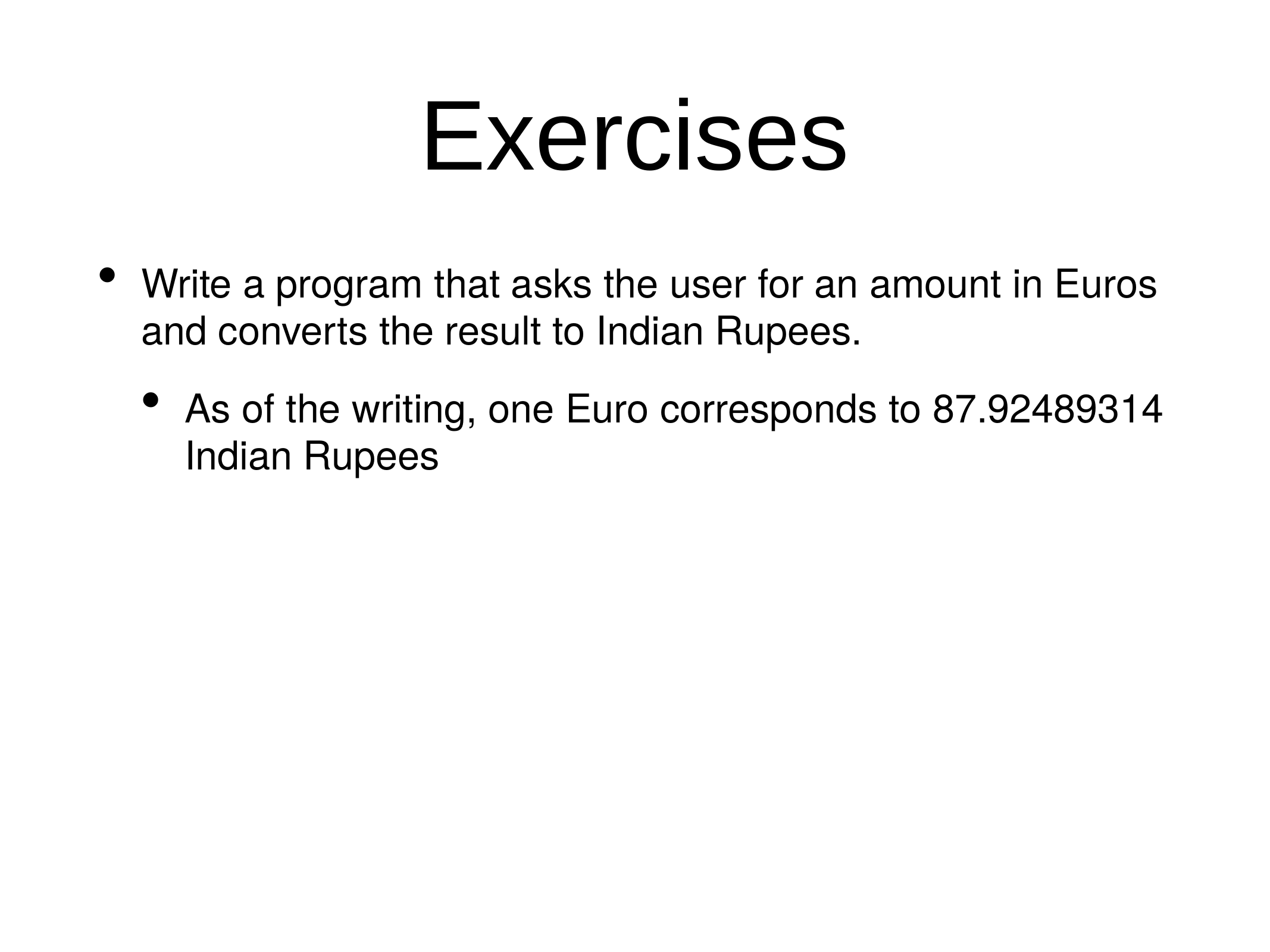

# Exercises
Write a program that asks the user for an amount in Euros and converts the result to Indian Rupees.
As of the writing, one Euro corresponds to 87.92489314 Indian Rupees